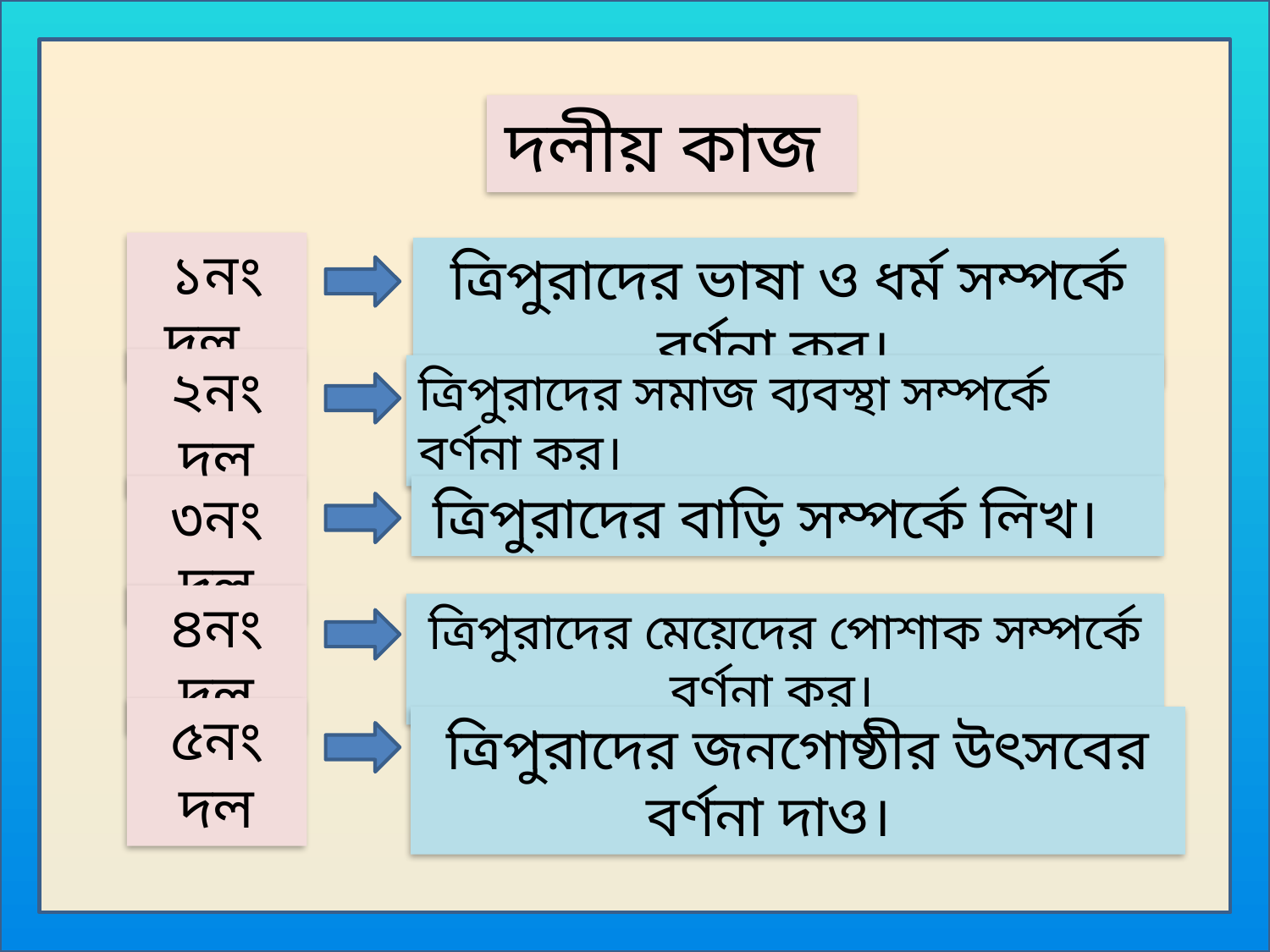

দলীয় কাজ
১নং দল
ত্রিপুরাদের ভাষা ও ধর্ম সম্পর্কে বর্ণনা কর।

২নং দল
ত্রিপুরাদের সমাজ ব্যবস্থা সম্পর্কে বর্ণনা কর।

ত্রিপুরাদের বাড়ি সম্পর্কে লিখ।
৩নং দল

৪নং দল
ত্রিপুরাদের মেয়েদের পোশাক সম্পর্কে বর্ণনা কর।

৫নং দল
ত্রিপুরাদের জনগোষ্ঠীর উৎসবের বর্ণনা দাও।